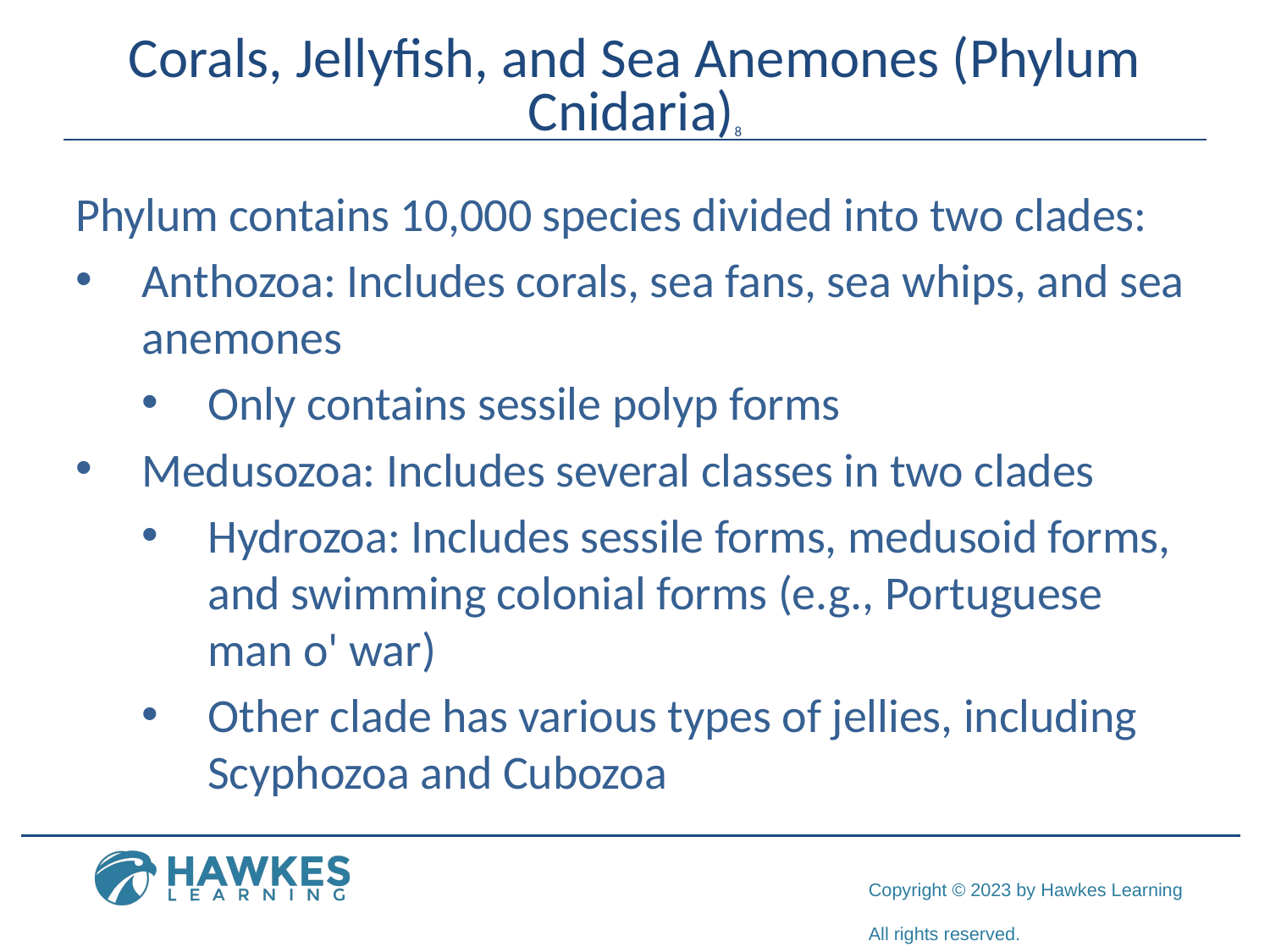

# Corals, Jellyfish, and Sea Anemones (Phylum Cnidaria)8
Phylum contains 10,000 species divided into two clades:
Anthozoa: Includes corals, sea fans, sea whips, and sea anemones
Only contains sessile polyp forms
Medusozoa: Includes several classes in two clades
Hydrozoa: Includes sessile forms, medusoid forms, and swimming colonial forms (e.g., Portuguese man o' war)
Other clade has various types of jellies, including Scyphozoa and Cubozoa